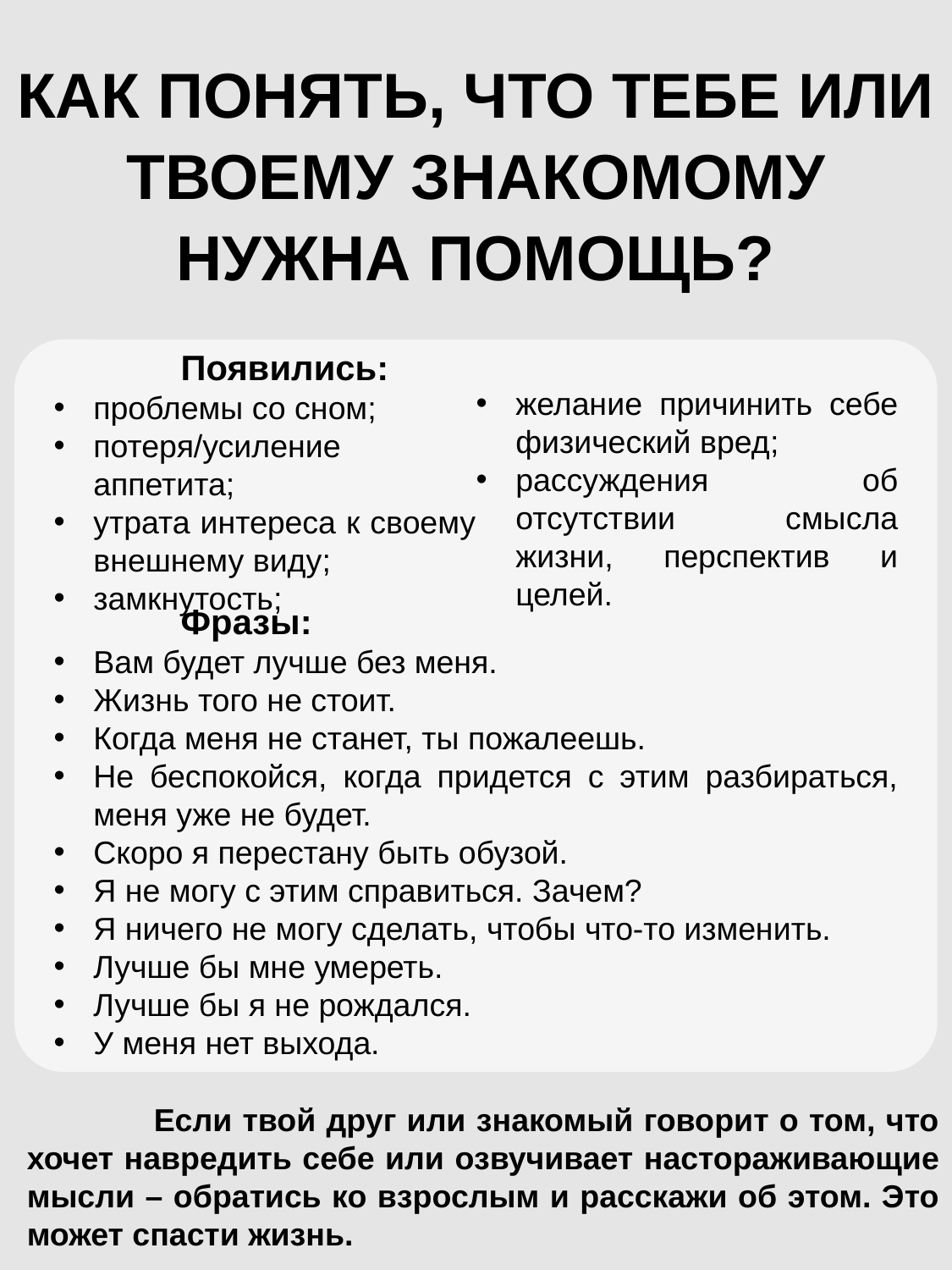

КАК ПОНЯТЬ, ЧТО ТЕБЕ ИЛИ ТВОЕМУ ЗНАКОМОМУ НУЖНА ПОМОЩЬ?
	Появились:
проблемы со сном;
потеря/усиление аппетита;
утрата интереса к своему внешнему виду;
замкнутость;

желание причинить себе физический вред;
рассуждения об отсутствии смысла жизни, перспектив и целей.

	Фразы:
Вам будет лучше без меня.
Жизнь того не стоит.
Когда меня не станет, ты пожалеешь.
Не беспокойся, когда придется с этим разбираться, меня уже не будет.
Скоро я перестану быть обузой.
Я не могу с этим справиться. Зачем?
Я ничего не могу сделать, чтобы что-то изменить.
Лучше бы мне умереть.
Лучше бы я не рождался.
У меня нет выхода.
	Если твой друг или знакомый говорит о том, что хочет навредить себе или озвучивает настораживающие мысли – обратись ко взрослым и расскажи об этом. Это может спасти жизнь.